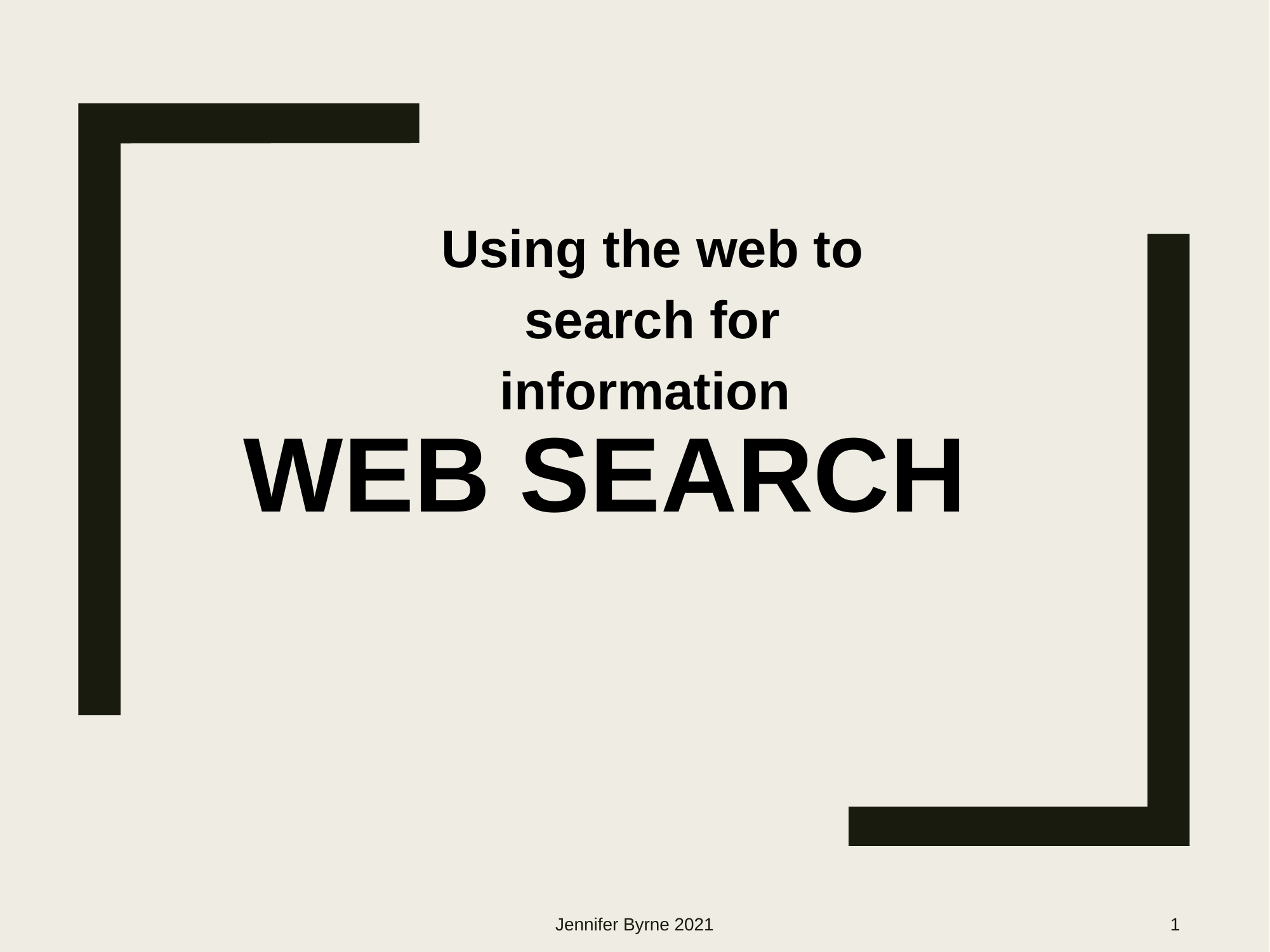

Using the web to search for information
# Web Search
Jennifer Byrne 2021
1